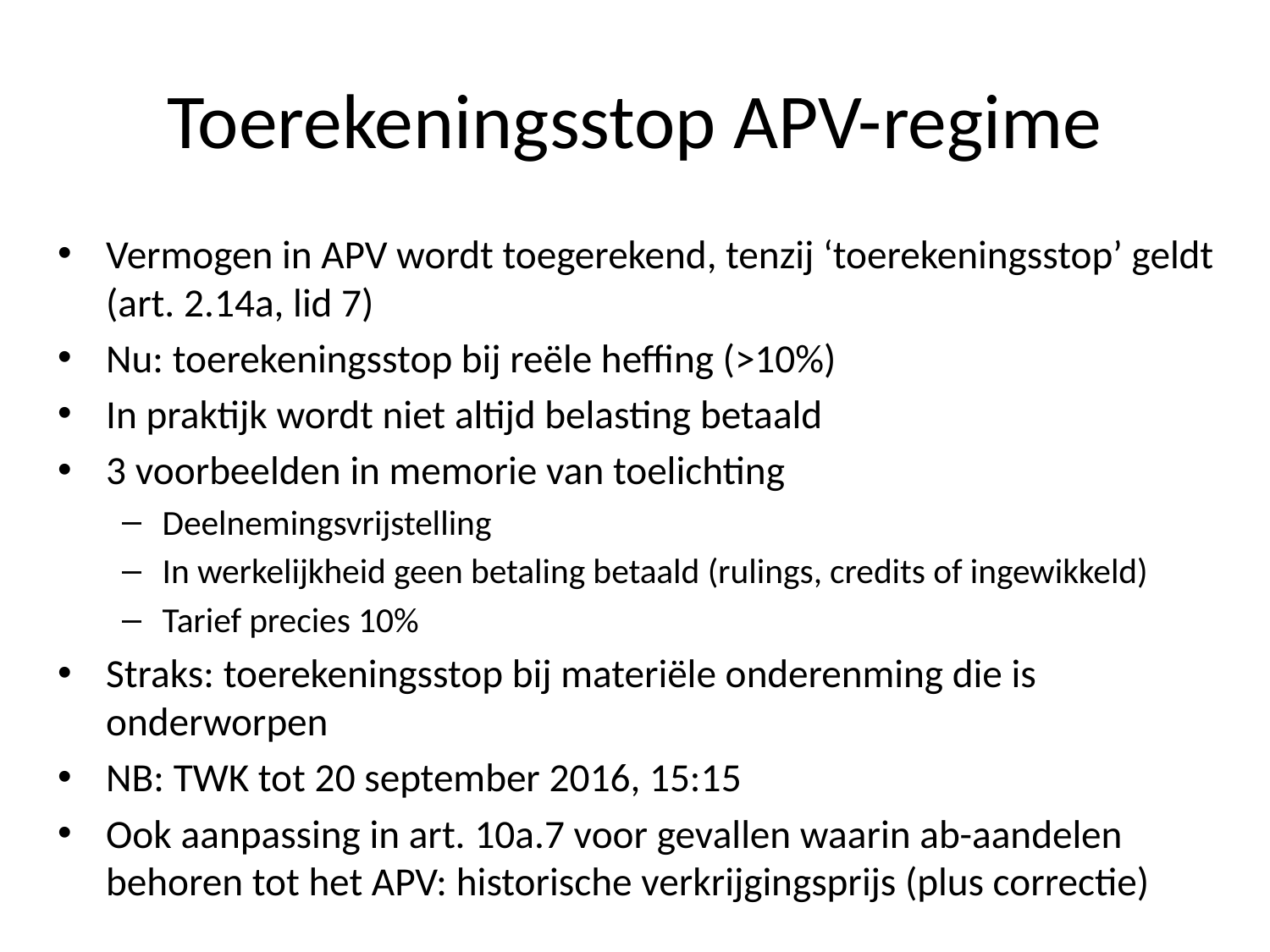

# Toerekeningsstop APV-regime
Vermogen in APV wordt toegerekend, tenzij ‘toerekeningsstop’ geldt (art. 2.14a, lid 7)
Nu: toerekeningsstop bij reële heffing (>10%)
In praktijk wordt niet altijd belasting betaald
3 voorbeelden in memorie van toelichting
Deelnemingsvrijstelling
In werkelijkheid geen betaling betaald (rulings, credits of ingewikkeld)
Tarief precies 10%
Straks: toerekeningsstop bij materiële onderenming die is onderworpen
NB: TWK tot 20 september 2016, 15:15
Ook aanpassing in art. 10a.7 voor gevallen waarin ab-aandelen behoren tot het APV: historische verkrijgingsprijs (plus correctie)